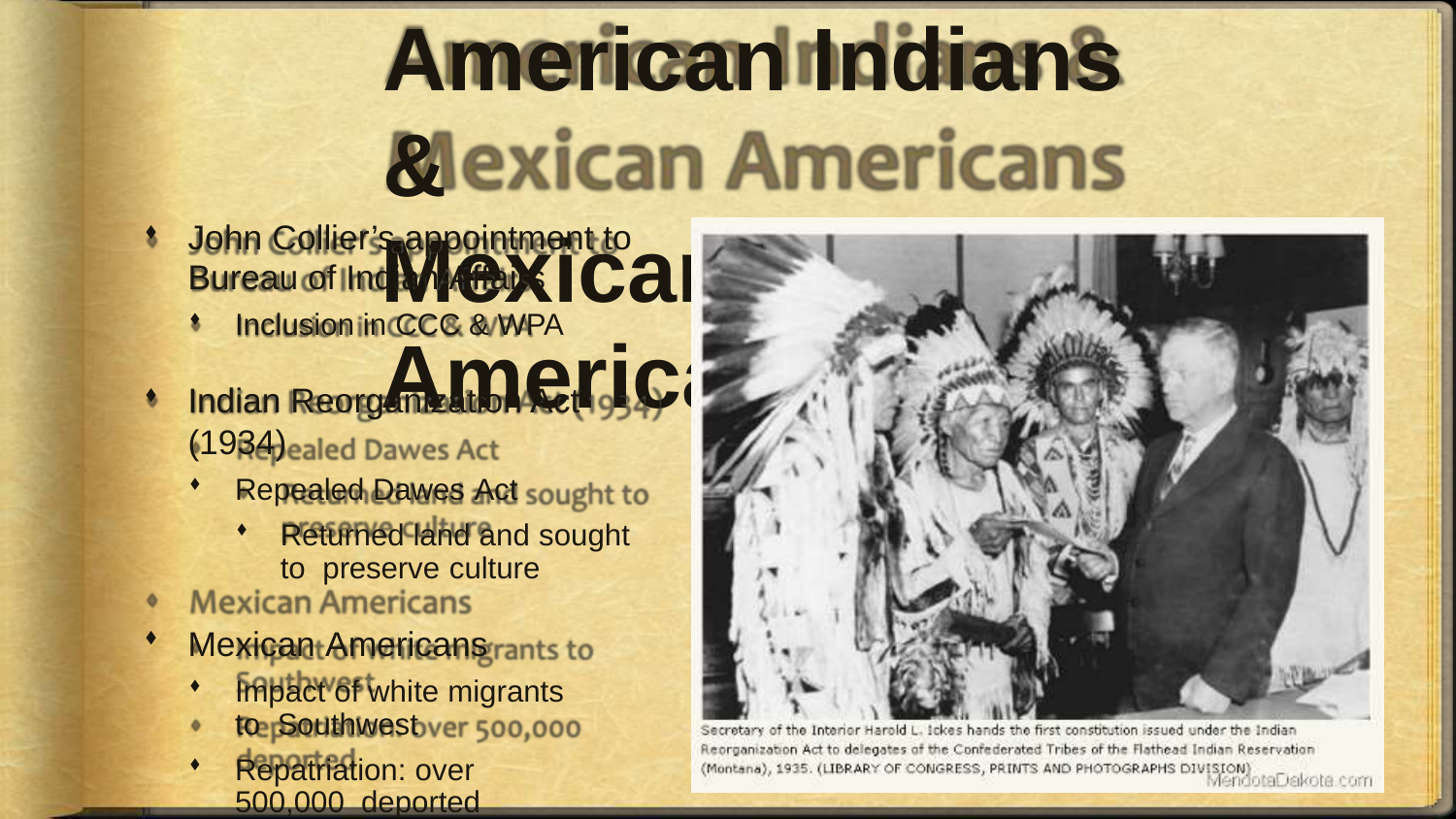

# American Indians &
Mexican Americans

John Collier’s appointment to
Bureau of Indian Affairs
Inclusion in CCC & WPA

Indian Reorganization Act (1934)
Repealed Dawes Act
Returned land and sought to  preserve culture

Mexican Americans
Impact of white migrants to  Southwest
Repatriation: over 500,000  deported